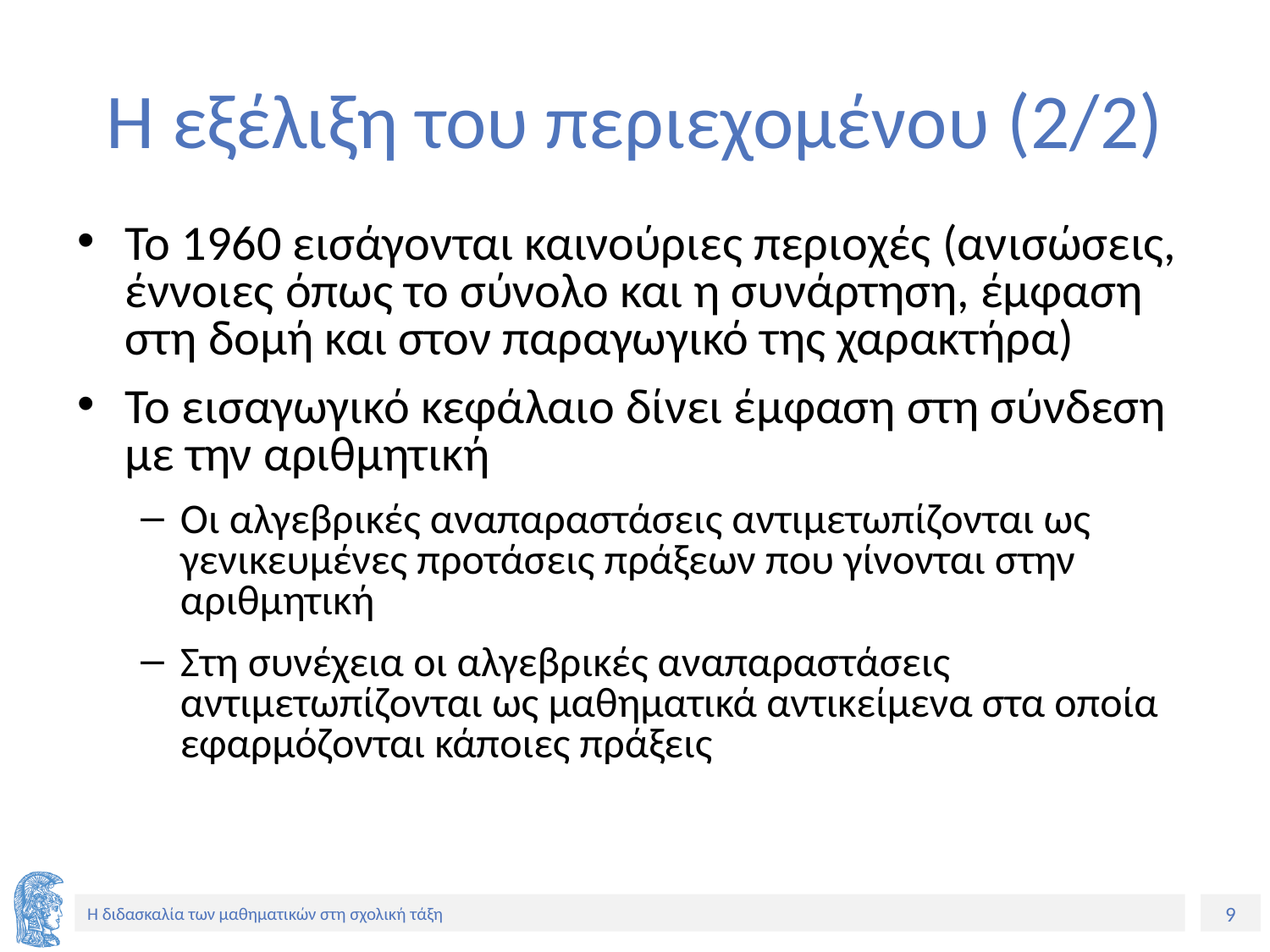

# Η εξέλιξη του περιεχομένου (2/2)
Το 1960 εισάγονται καινούριες περιοχές (ανισώσεις, έννοιες όπως το σύνολο και η συνάρτηση, έμφαση στη δομή και στον παραγωγικό της χαρακτήρα)
Το εισαγωγικό κεφάλαιο δίνει έμφαση στη σύνδεση με την αριθμητική
Οι αλγεβρικές αναπαραστάσεις αντιμετωπίζονται ως γενικευμένες προτάσεις πράξεων που γίνονται στην αριθμητική
Στη συνέχεια οι αλγεβρικές αναπαραστάσεις αντιμετωπίζονται ως μαθηματικά αντικείμενα στα οποία εφαρμόζονται κάποιες πράξεις